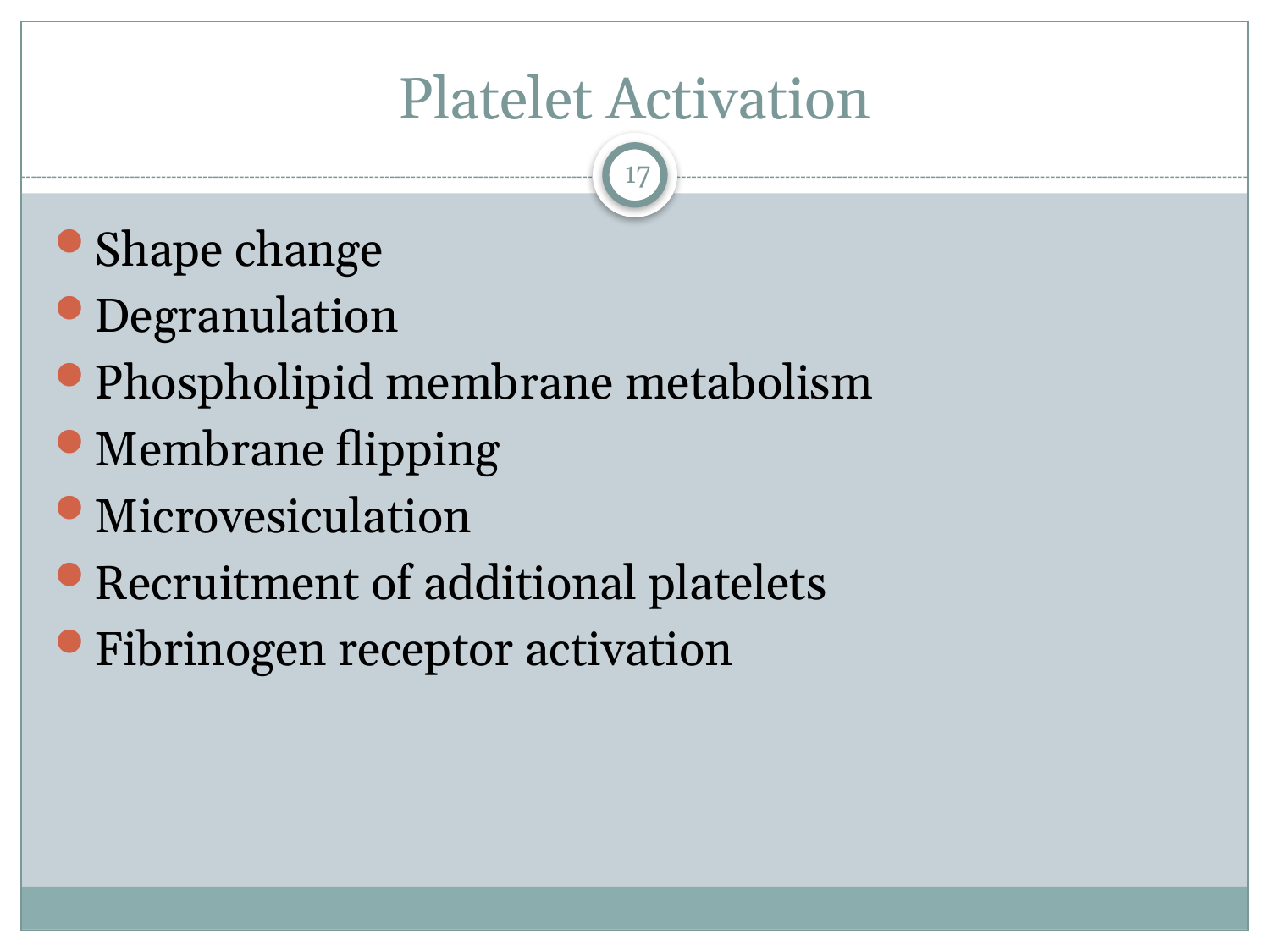

# Platelet Activation
17
Shape change
Degranulation
Phospholipid membrane metabolism
Membrane flipping
Microvesiculation
Recruitment of additional platelets
Fibrinogen receptor activation